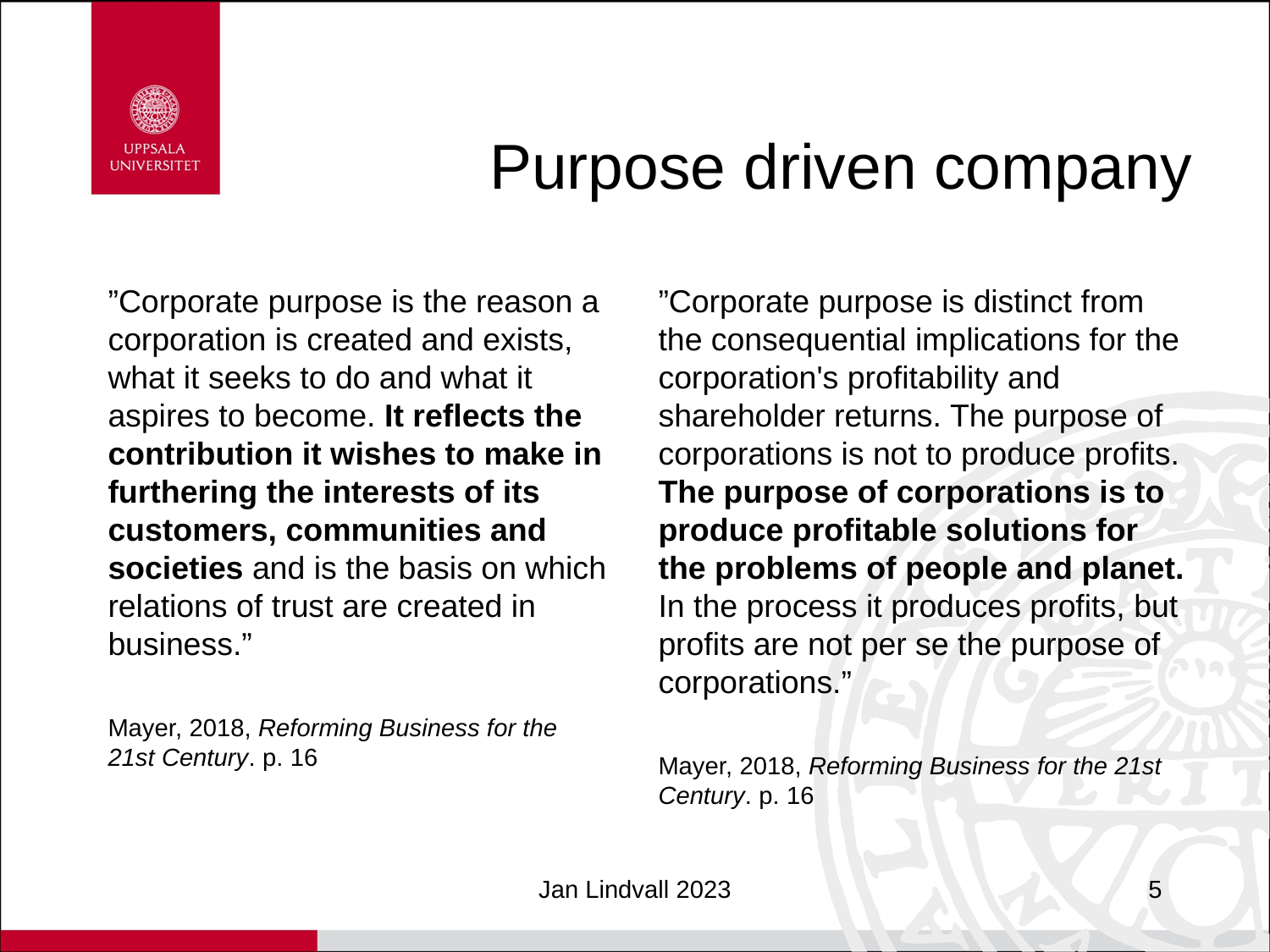

# Purpose driven company
”Corporate purpose is the reason a corporation is created and exists, what it seeks to do and what it aspires to become. It reflects the contribution it wishes to make in furthering the interests of its customers, communities and societies and is the basis on which relations of trust are created in business.”

Mayer, 2018, Reforming Business for the 21st Century. p. 16

”Corporate purpose is distinct from the consequential implications for the corporation's profitability and shareholder returns. The purpose of corporations is not to produce profits. The purpose of corporations is to produce profitable solutions for the problems of people and planet. In the process it produces profits, but profits are not per se the purpose of corporations.”

Mayer, 2018, Reforming Business for the 21st Century. p. 16

Jan Lindvall 2023
5